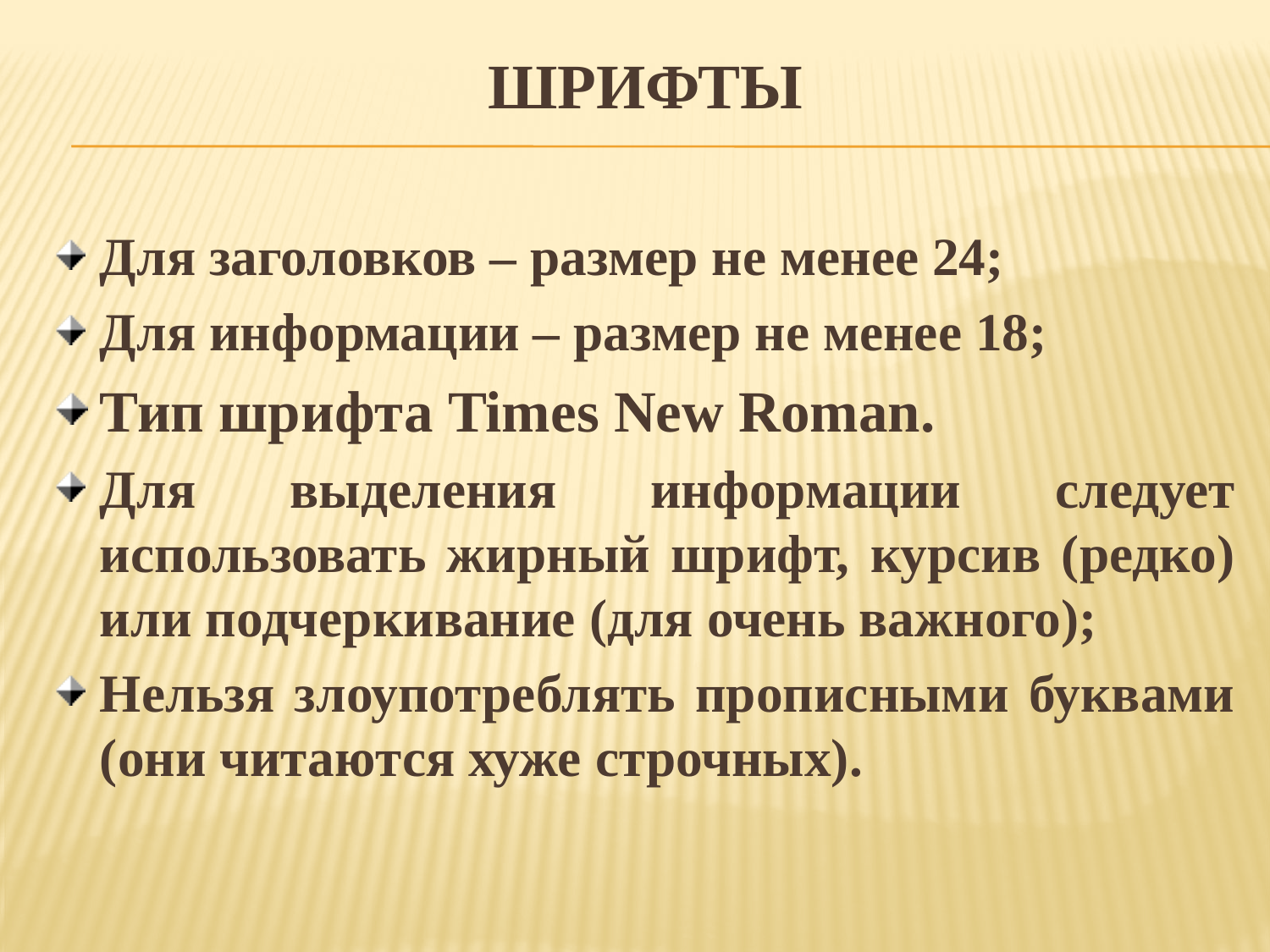

# Шрифты
Для заголовков – размер не менее 24;
Для информации – размер не менее 18;
Тип шрифта Times New Roman.
Для выделения информации следует использовать жирный шрифт, курсив (редко) или подчеркивание (для очень важного);
Нельзя злоупотреблять прописными буквами (они читаются хуже строчных).